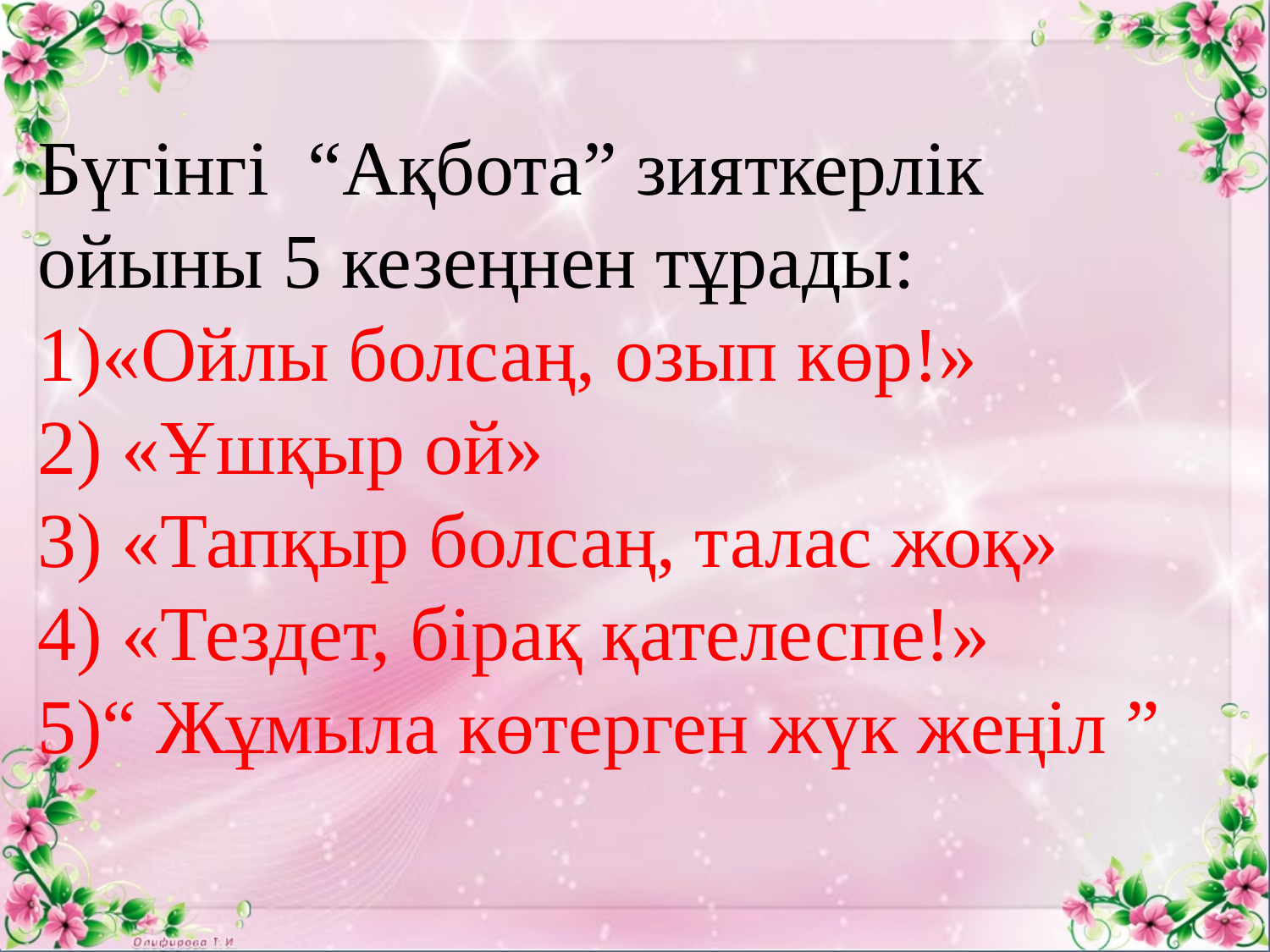

# Бүгінгі  “Ақбота” зияткерлік ойыны 5 кезеңнен тұрады: 1)«Ойлы болсаң, озып көр!» 2) «Ұшқыр ой» 3) «Тапқыр болсаң, талас жоқ» 4) «Тездет, бірақ қателеспе!» 5)“ Жұмыла көтерген жүк жеңіл ”